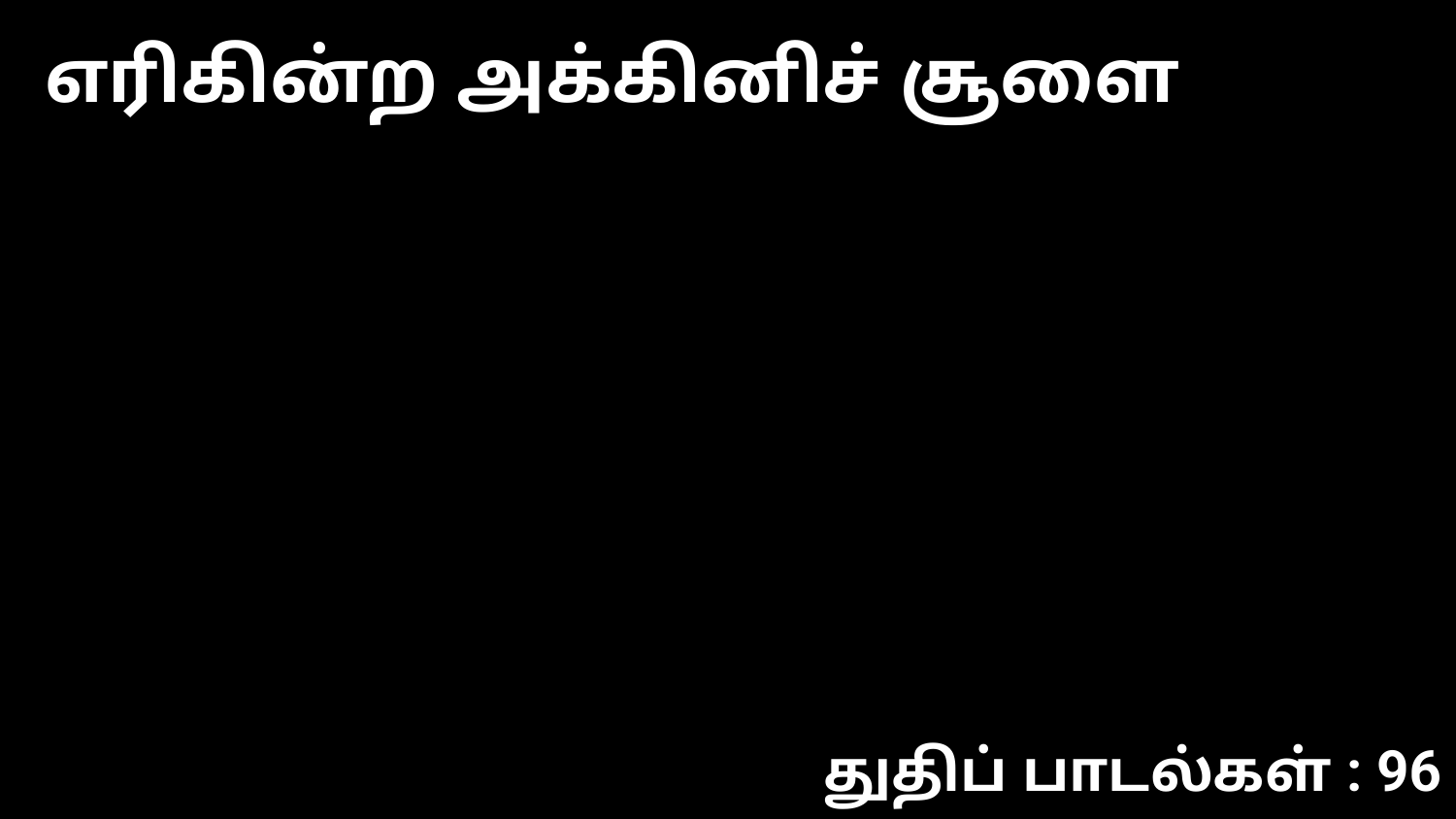

எரிகின்ற அக்கினிச் சூளை
துதிப் பாடல்கள் : 96